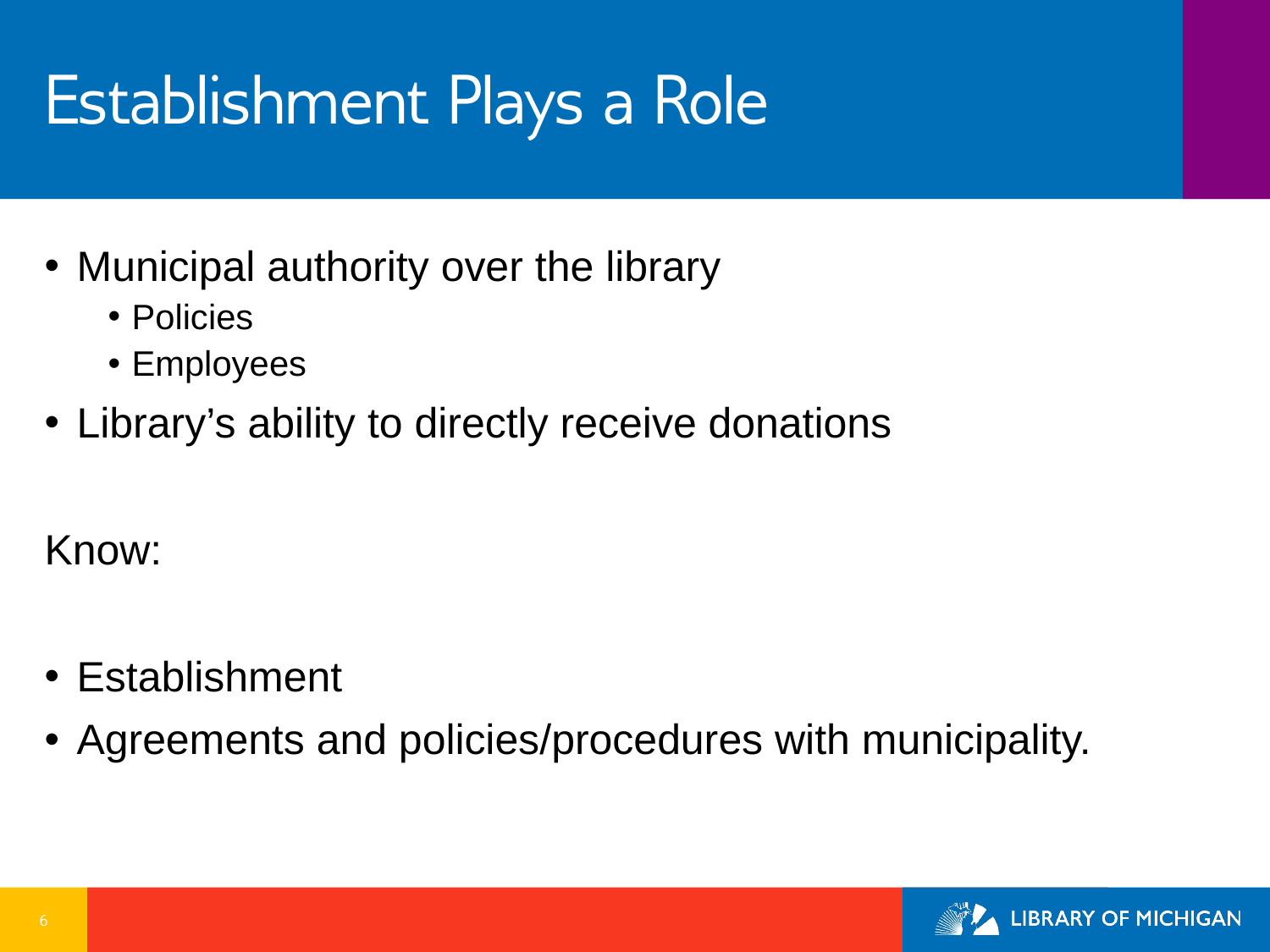

# Establishment Plays a Role
Municipal authority over the library
Policies
Employees
Library’s ability to directly receive donations

Know:

Establishment
Agreements and policies/procedures with municipality.

6